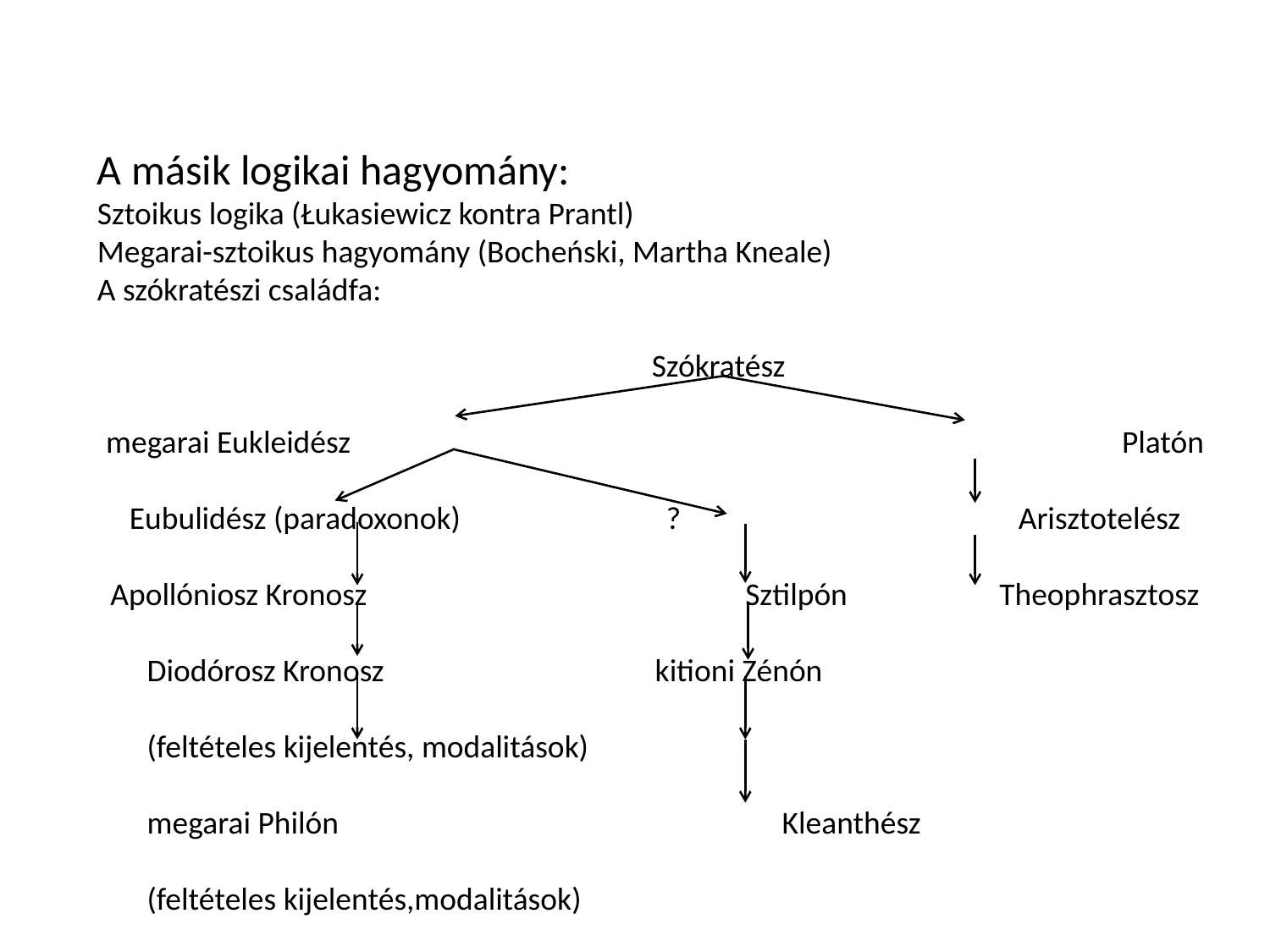

A másik logikai hagyomány:
Sztoikus logika (Łukasiewicz kontra Prantl)
Megarai-sztoikus hagyomány (Bocheński, Martha Kneale)
A szókratészi családfa:

	Szókratész

megarai Eukleidész							Platón

Eubulidész (paradoxonok)		    ?			Arisztotelész

Apollóniosz Kronosz			Sztilpón		Theophrasztosz

Diodórosz Kronosz 			kitioni Zénón
(feltételes kijelentés, modalitások)
megarai Philón				Kleanthész
(feltételes kijelentés,modalitások)
		Khrüszipposz (280-207)
(5 anapodeiktosz, feltételes kijelentés, modalitások, …)